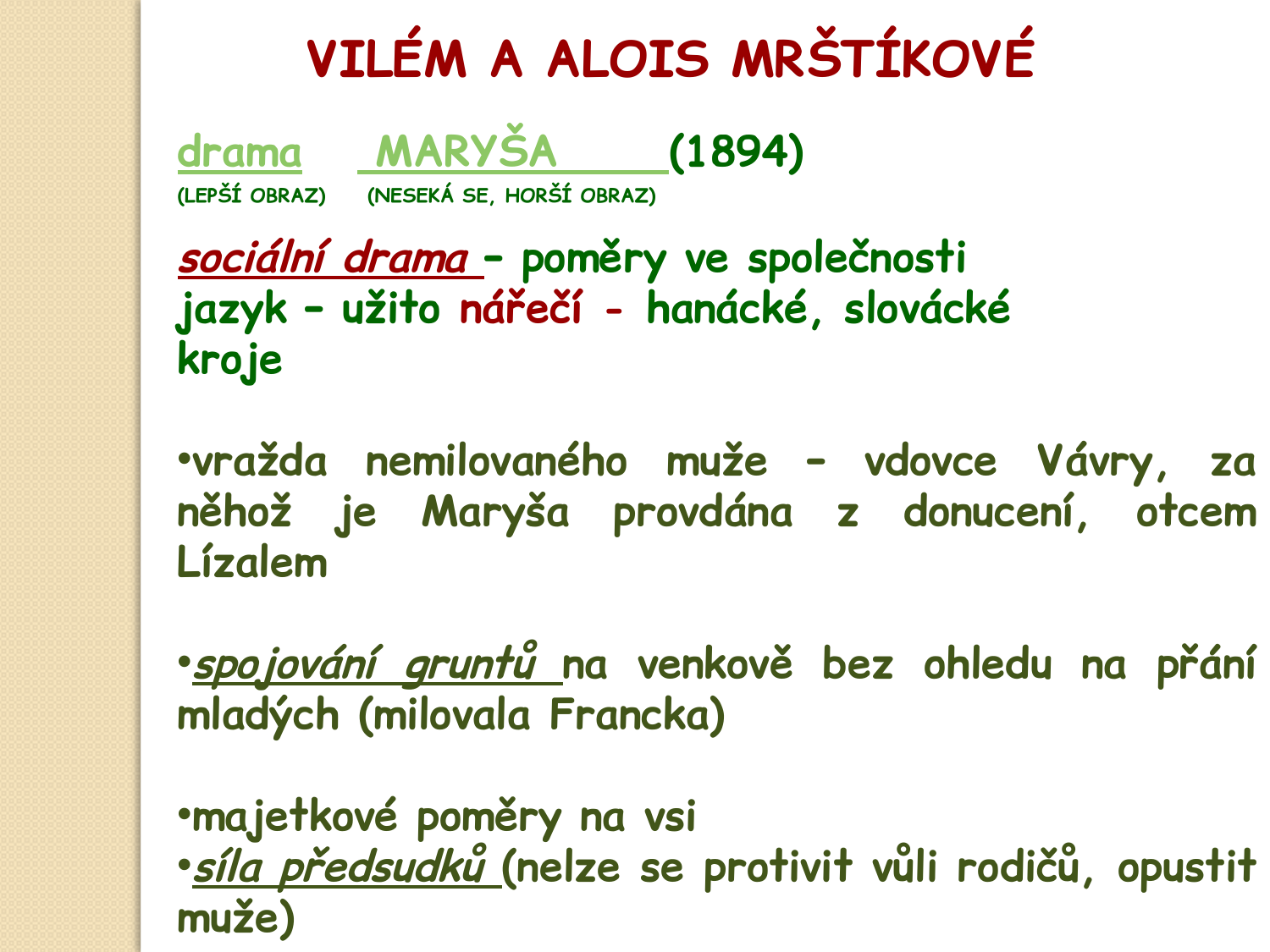

VILÉM A ALOIS MRŠTÍKOVÉ

drama    MARYŠA      (1894)
(LEPŠÍ OBRAZ)     (NESEKÁ SE, HORŠÍ OBRAZ)

sociální drama – poměry ve společnosti
jazyk – užito nářečí - hanácké, slovácké
kroje

vražda nemilovaného muže – vdovce Vávry, za něhož je Maryša provdána z donucení, otcem Lízalem

spojování gruntů na venkově bez ohledu na přání mladých (milovala Francka)

majetkové poměry na vsi
síla předsudků (nelze se protivit vůli rodičů, opustit muže)